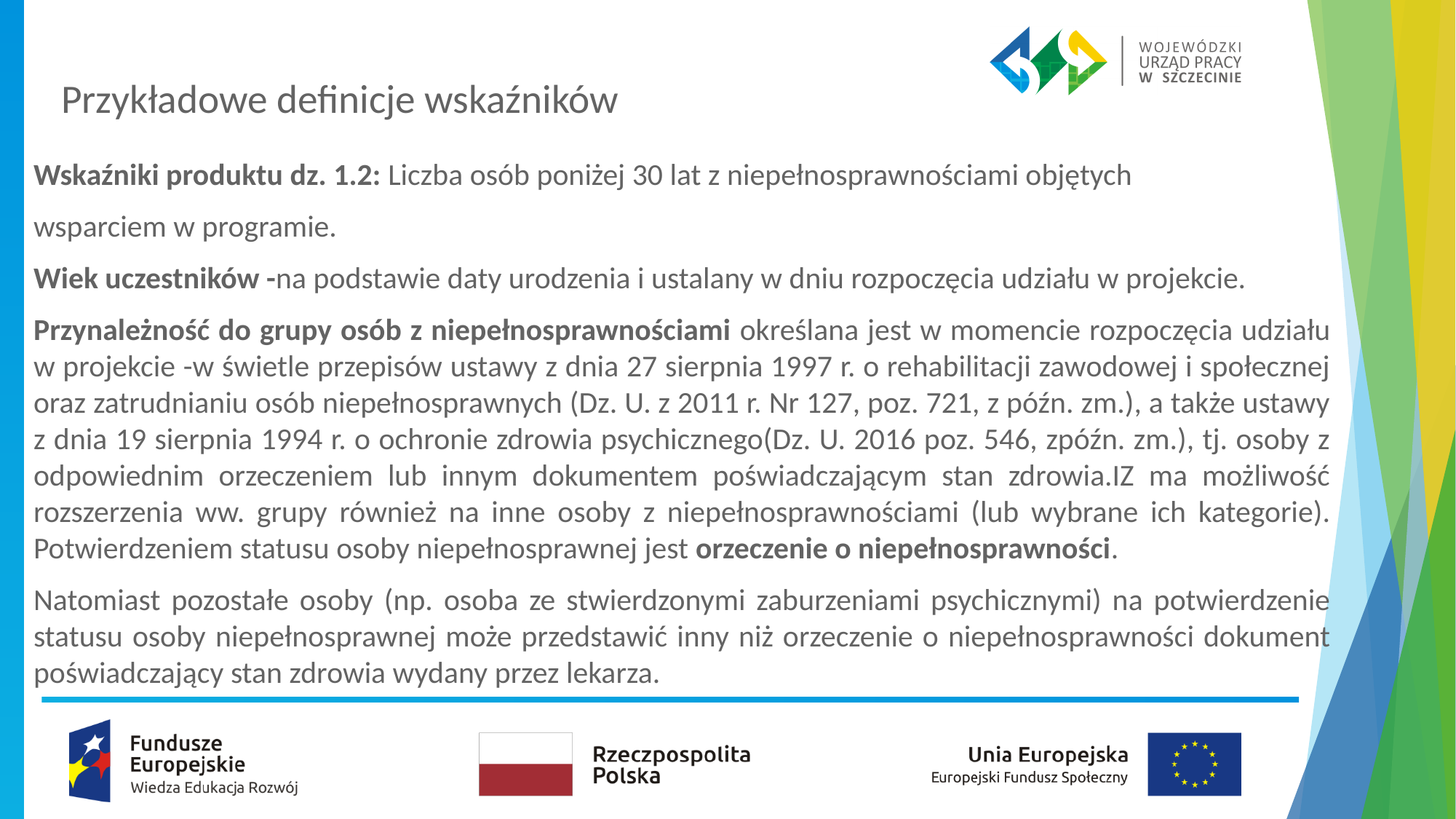

# Przykładowe definicje wskaźników
Wskaźniki produktu dz. 1.2: Liczba osób poniżej 30 lat z niepełnosprawnościami objętych
wsparciem w programie.
Wiek uczestników -na podstawie daty urodzenia i ustalany w dniu rozpoczęcia udziału w projekcie.
Przynależność do grupy osób z niepełnosprawnościami określana jest w momencie rozpoczęcia udziału w projekcie -w świetle przepisów ustawy z dnia 27 sierpnia 1997 r. o rehabilitacji zawodowej i społecznej oraz zatrudnianiu osób niepełnosprawnych (Dz. U. z 2011 r. Nr 127, poz. 721, z późn. zm.), a także ustawy z dnia 19 sierpnia 1994 r. o ochronie zdrowia psychicznego(Dz. U. 2016 poz. 546, zpóźn. zm.), tj. osoby z odpowiednim orzeczeniem lub innym dokumentem poświadczającym stan zdrowia.IZ ma możliwość rozszerzenia ww. grupy również na inne osoby z niepełnosprawnościami (lub wybrane ich kategorie). Potwierdzeniem statusu osoby niepełnosprawnej jest orzeczenie o niepełnosprawności.
Natomiast pozostałe osoby (np. osoba ze stwierdzonymi zaburzeniami psychicznymi) na potwierdzenie statusu osoby niepełnosprawnej może przedstawić inny niż orzeczenie o niepełnosprawności dokument poświadczający stan zdrowia wydany przez lekarza.